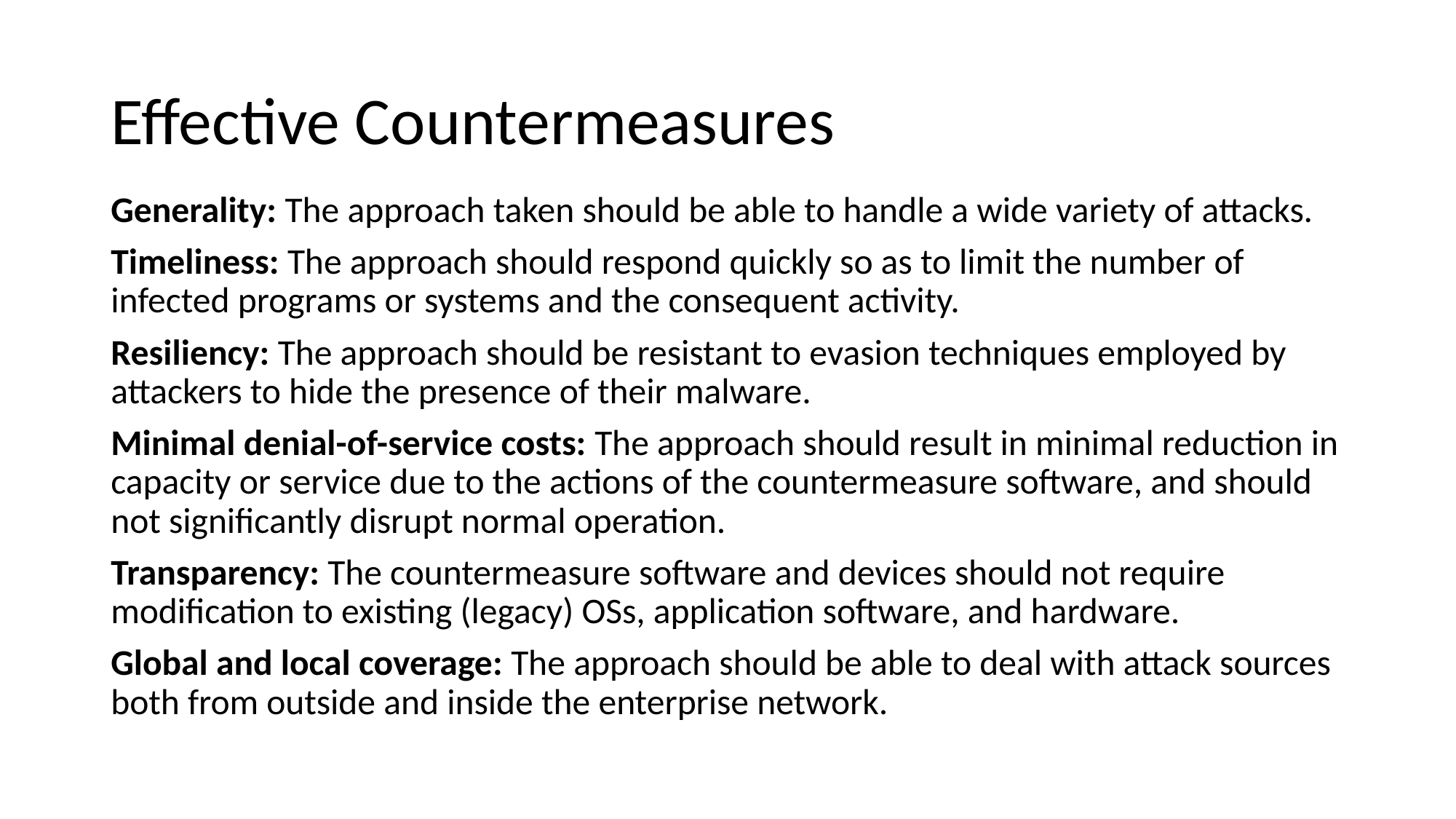

# Effective Countermeasures
Generality: The approach taken should be able to handle a wide variety of attacks.
Timeliness: The approach should respond quickly so as to limit the number of infected programs or systems and the consequent activity.
Resiliency: The approach should be resistant to evasion techniques employed by attackers to hide the presence of their malware.
Minimal denial-of-service costs: The approach should result in minimal reduction in capacity or service due to the actions of the countermeasure software, and should not significantly disrupt normal operation.
Transparency: The countermeasure software and devices should not require modification to existing (legacy) OSs, application software, and hardware.
Global and local coverage: The approach should be able to deal with attack sources both from outside and inside the enterprise network.